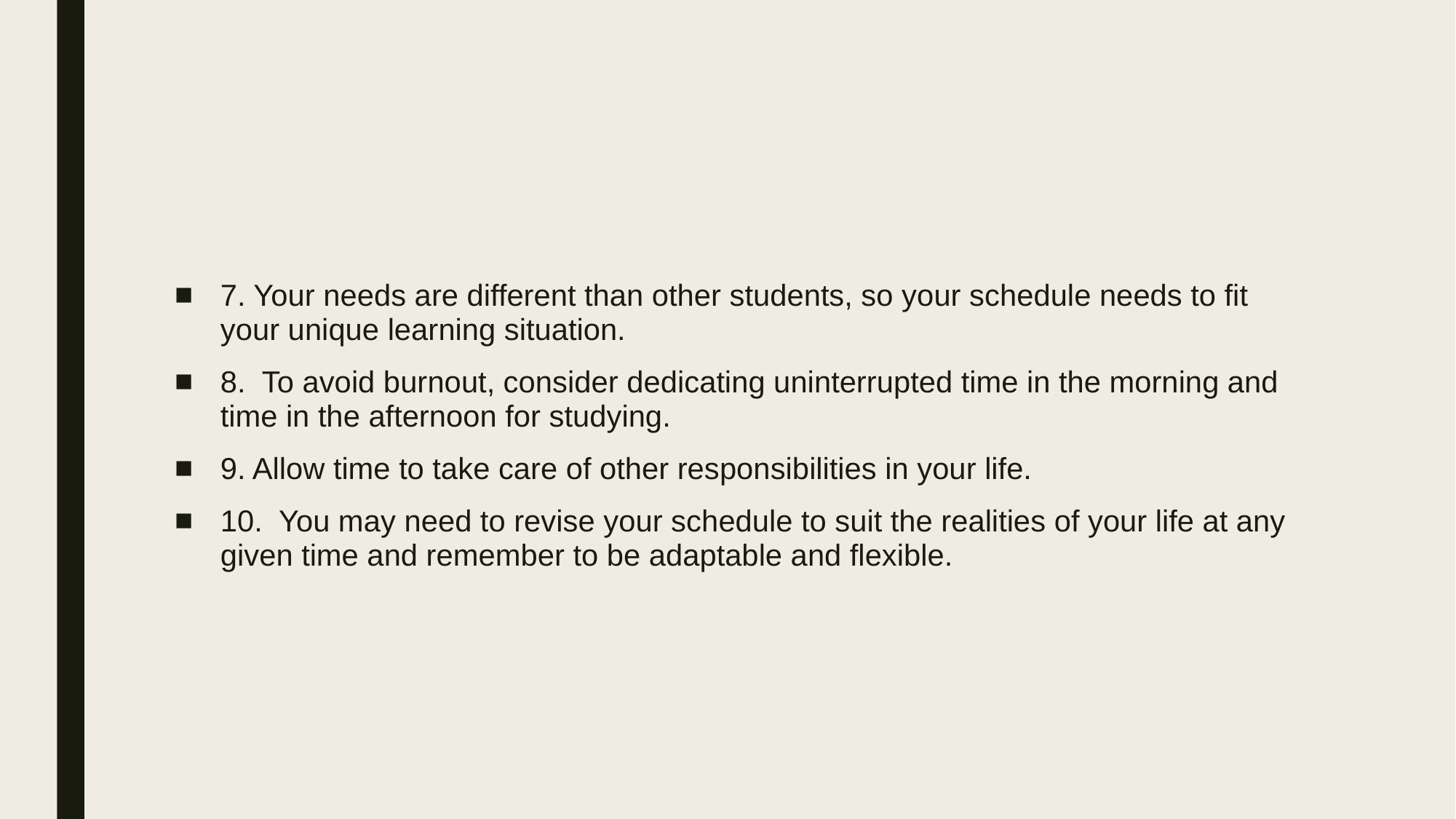

7. Your needs are different than other students, so your schedule needs to fit your unique learning situation.
8.  To avoid burnout, consider dedicating uninterrupted time in the morning and time in the afternoon for studying.
9. Allow time to take care of other responsibilities in your life.
10.  You may need to revise your schedule to suit the realities of your life at any given time and remember to be adaptable and flexible.